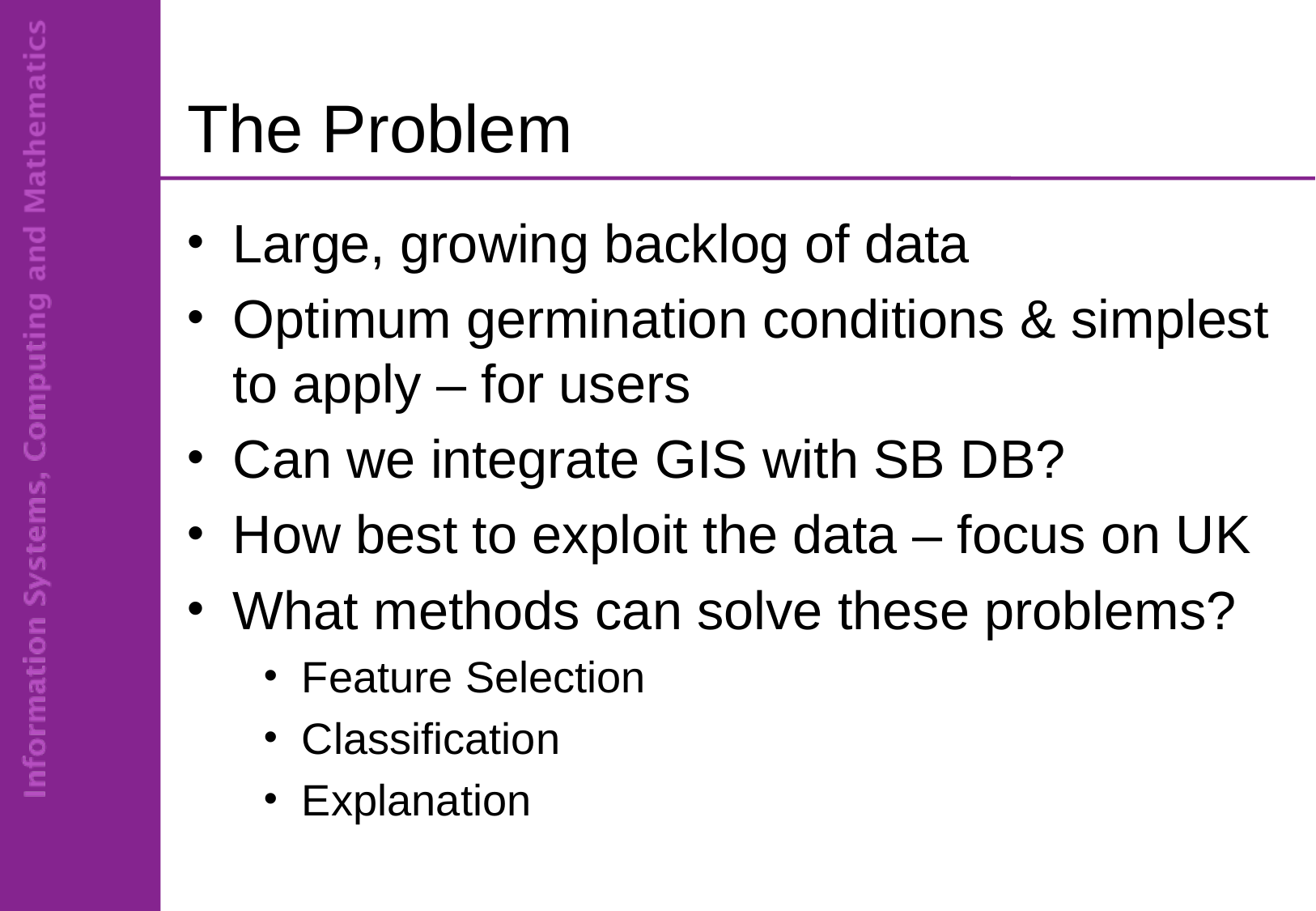

# The Problem

Large, growing backlog of data
Optimum germination conditions & simplest to apply – for users
Can we integrate GIS with SB DB?
How best to exploit the data – focus on UK
What methods can solve these problems?
Feature Selection
Classification
Explanation